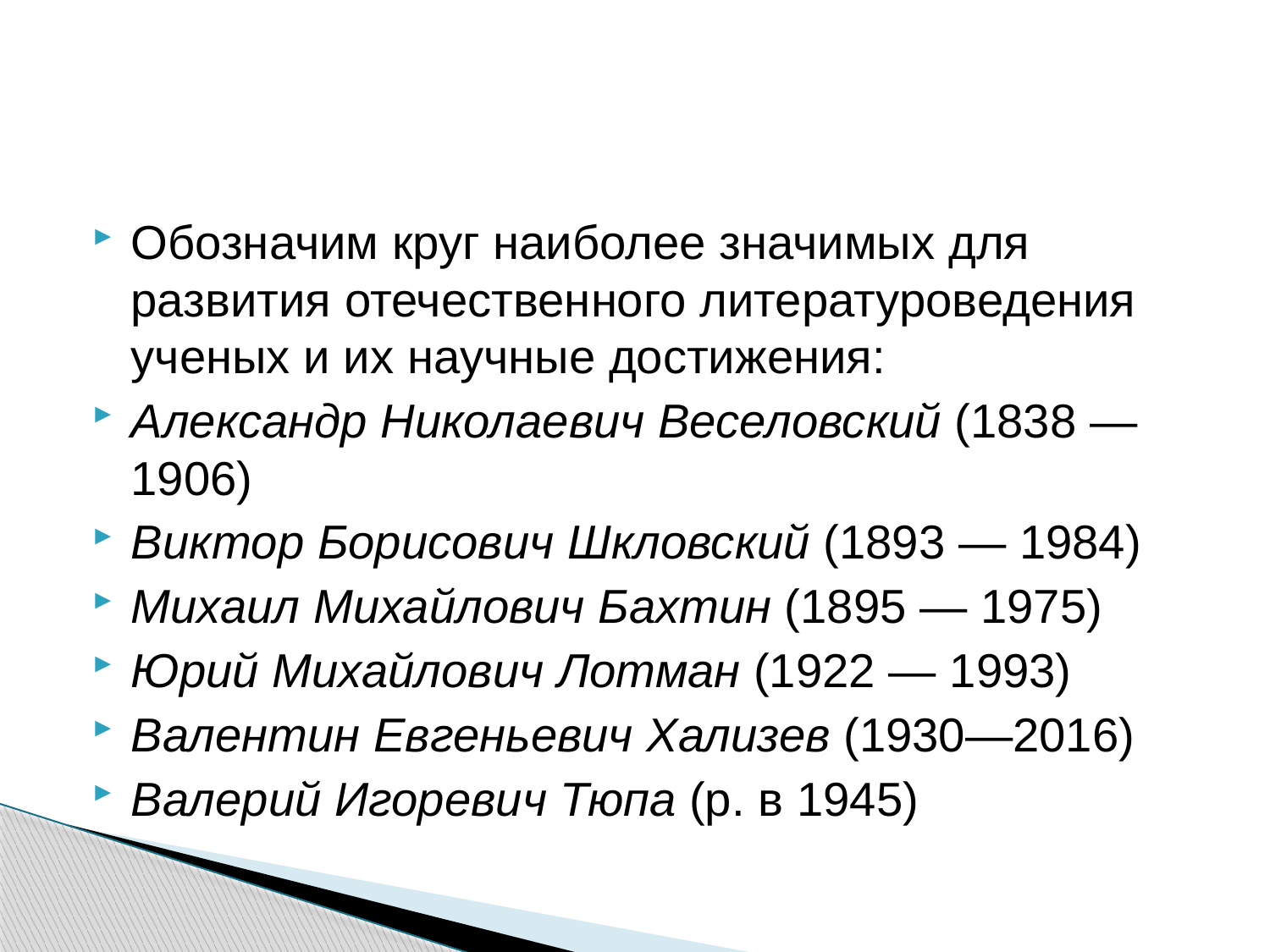

#
Обозначим круг наиболее значимых для развития отечественного литературоведения ученых и их научные достижения:
Александр Николаевич Веселовский (1838 — 1906)
Виктор Борисович Шкловский (1893 — 1984)
Михаил Михайлович Бахтин (1895 — 1975)
Юрий Михайлович Лотман (1922 — 1993)
Валентин Евгеньевич Хализев (1930—2016)
Валерий Игоревич Тюпа (р. в 1945)